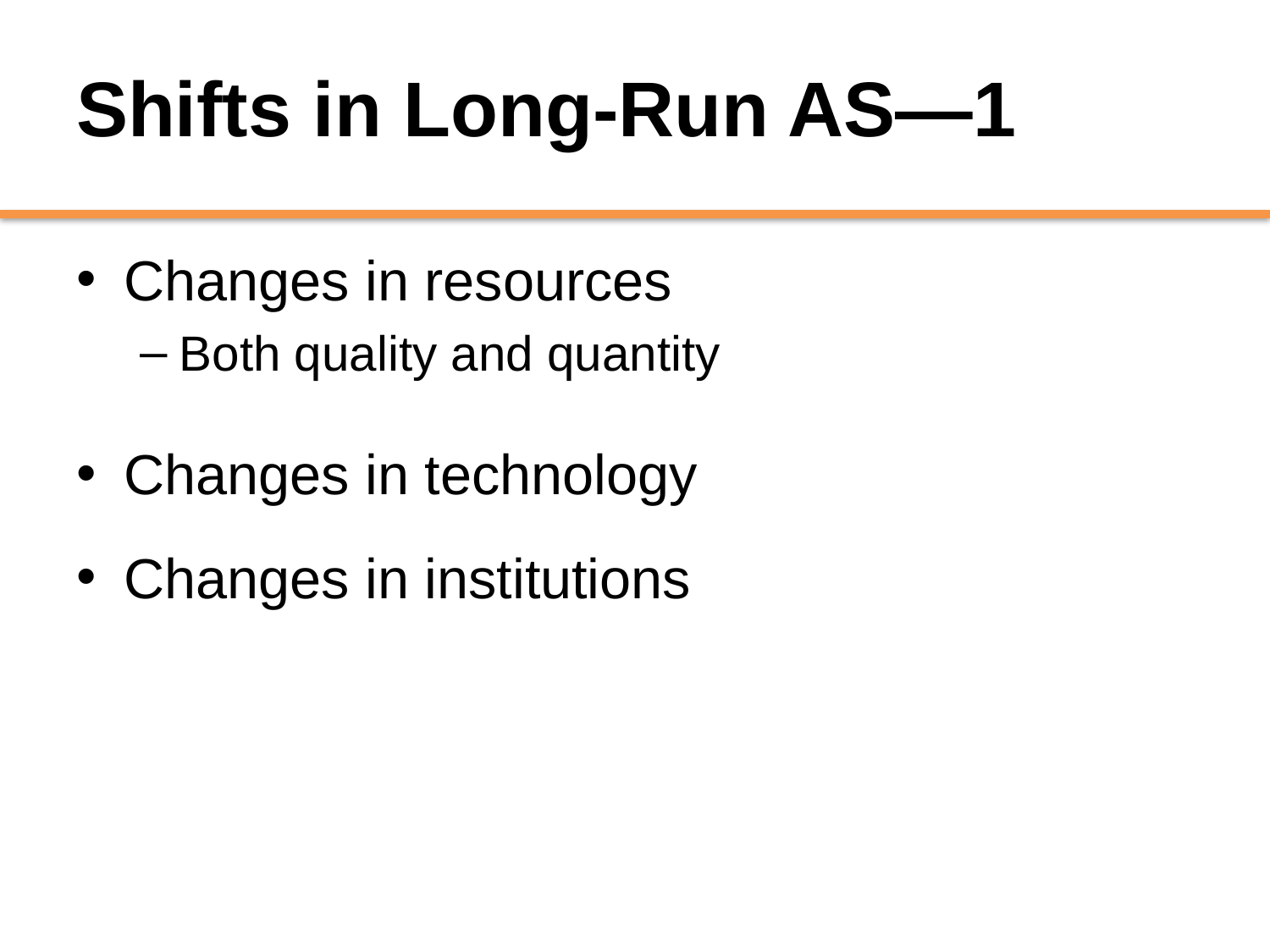

# Shifts in Long-Run AS—1
Changes in resources
Both quality and quantity

Changes in technology

Changes in institutions